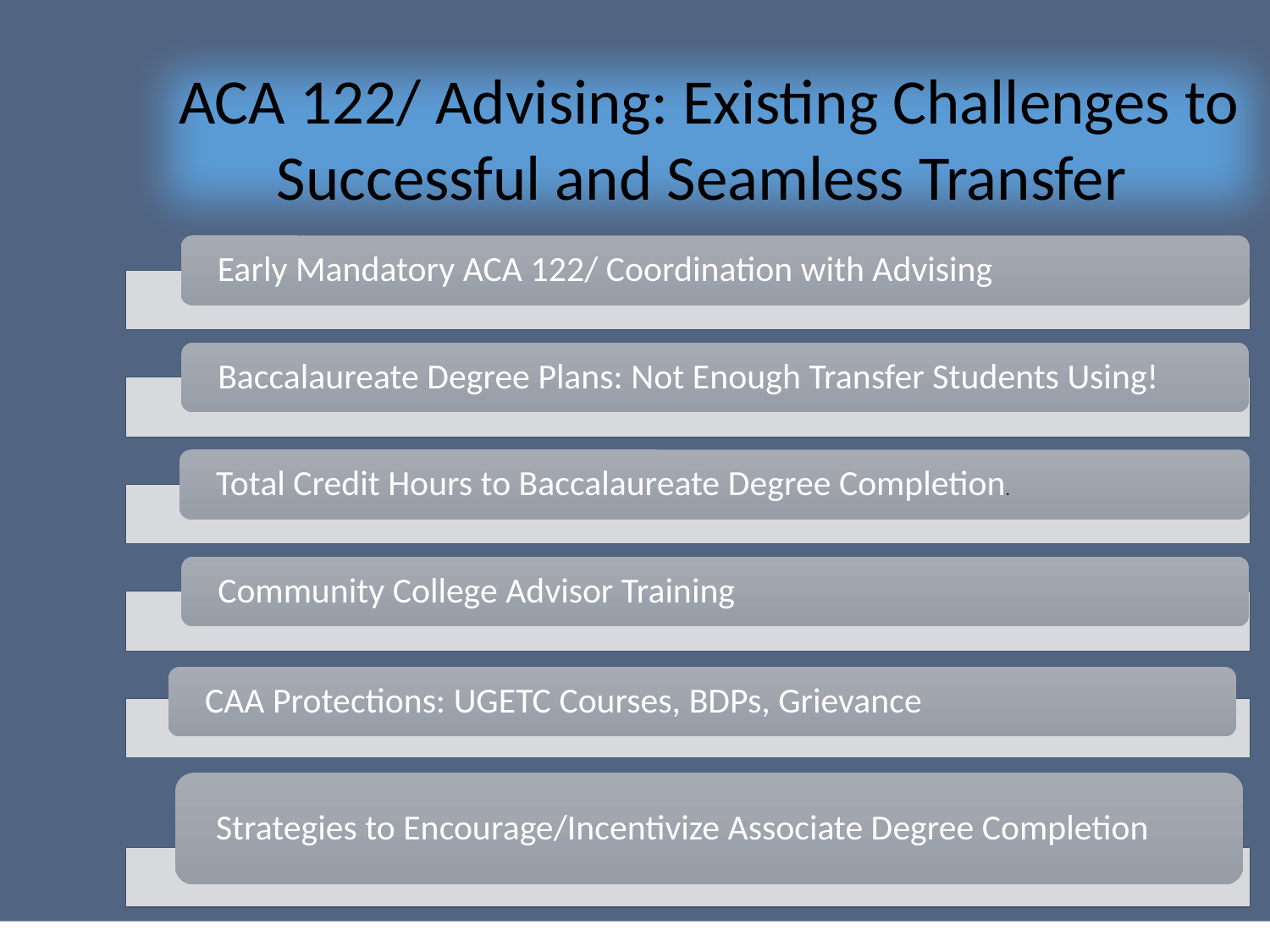

ACA 122/ Advising: Existing Challenges to Successful and Seamless Transfer
Early Mandatory ACA 122/ Coordination with Advising
Baccalaureate Degree Plans: Not Enough Transfer Students Using!
Total Credit Hours to Baccalaureate Degree Completion.
Community College Advisor Training
CAA Protections: UGETC Courses, BDPs, Grievance
Strategies to Encourage/Incentivize Associate Degree Completion